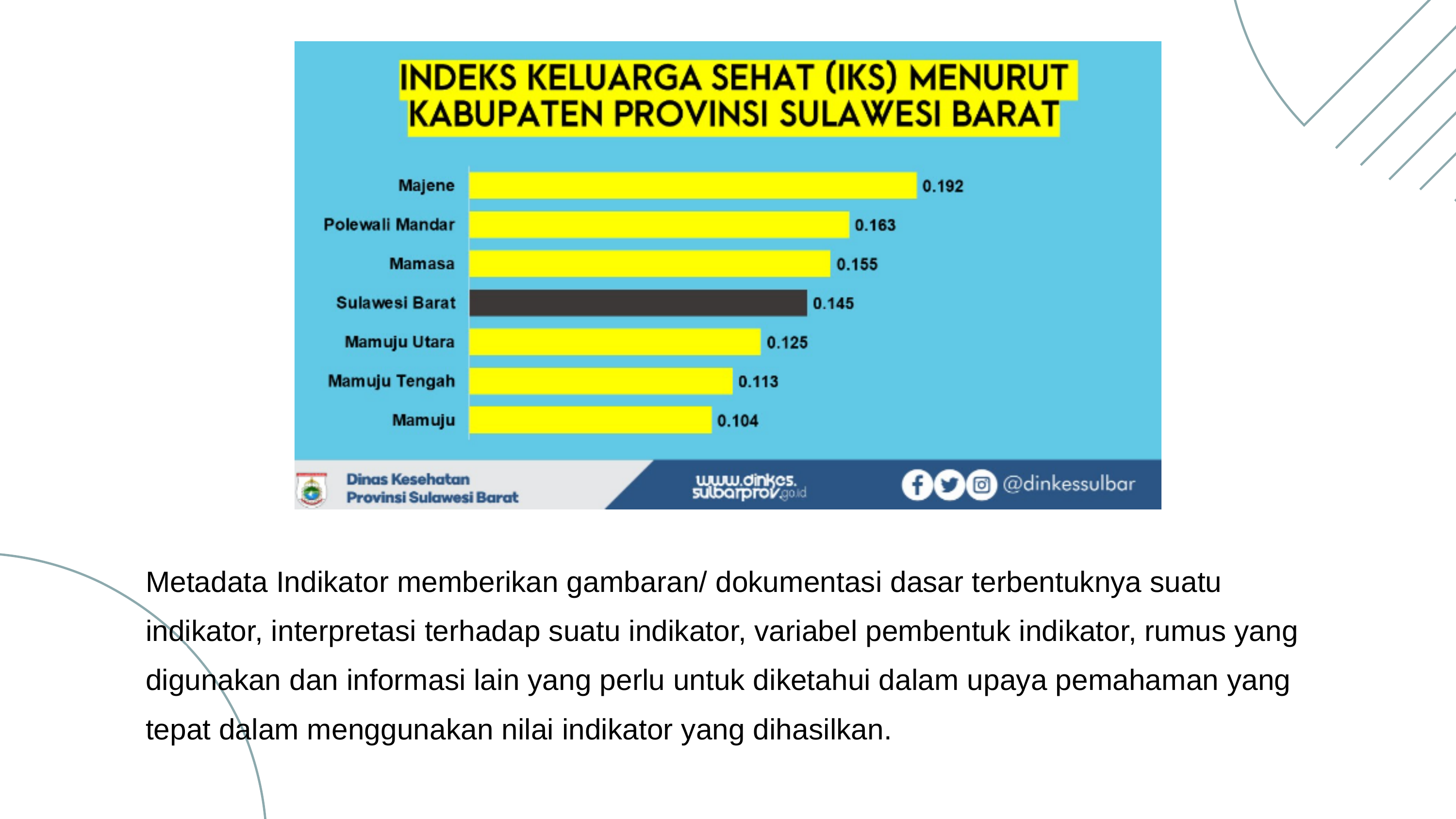

01 - BRANDING
02 - WEBSITE
Metadata Indikator memberikan gambaran/ dokumentasi dasar terbentuknya suatu indikator, interpretasi terhadap suatu indikator, variabel pembentuk indikator, rumus yang digunakan dan informasi lain yang perlu untuk diketahui dalam upaya pemahaman yang tepat dalam menggunakan nilai indikator yang dihasilkan.

03 - SOCIAL MEDIA